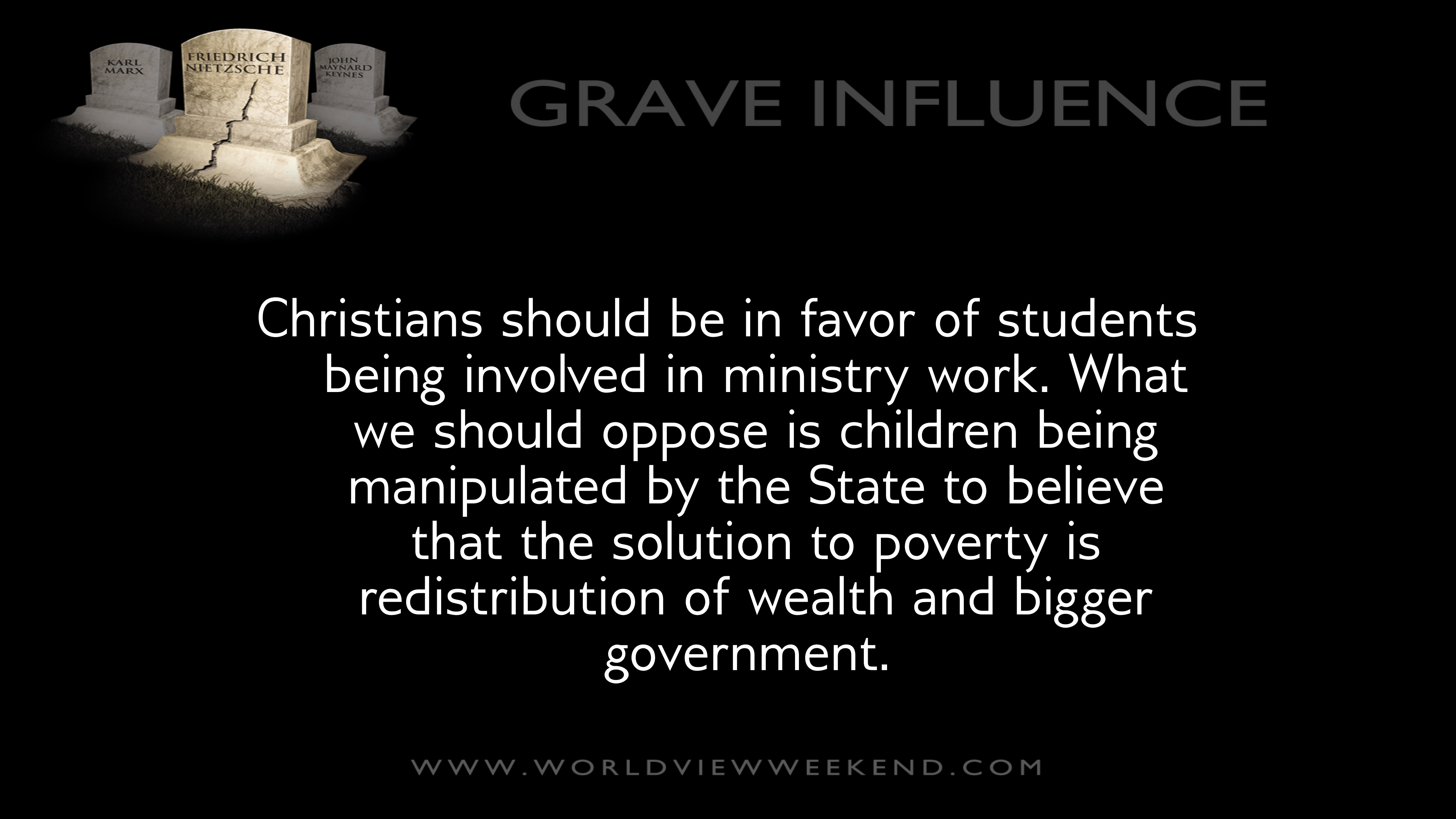

Christians should be in favor of students being involved in ministry work. What we should oppose is children being manipulated by the State to believe that the solution to poverty is redistribution of wealth and bigger government.